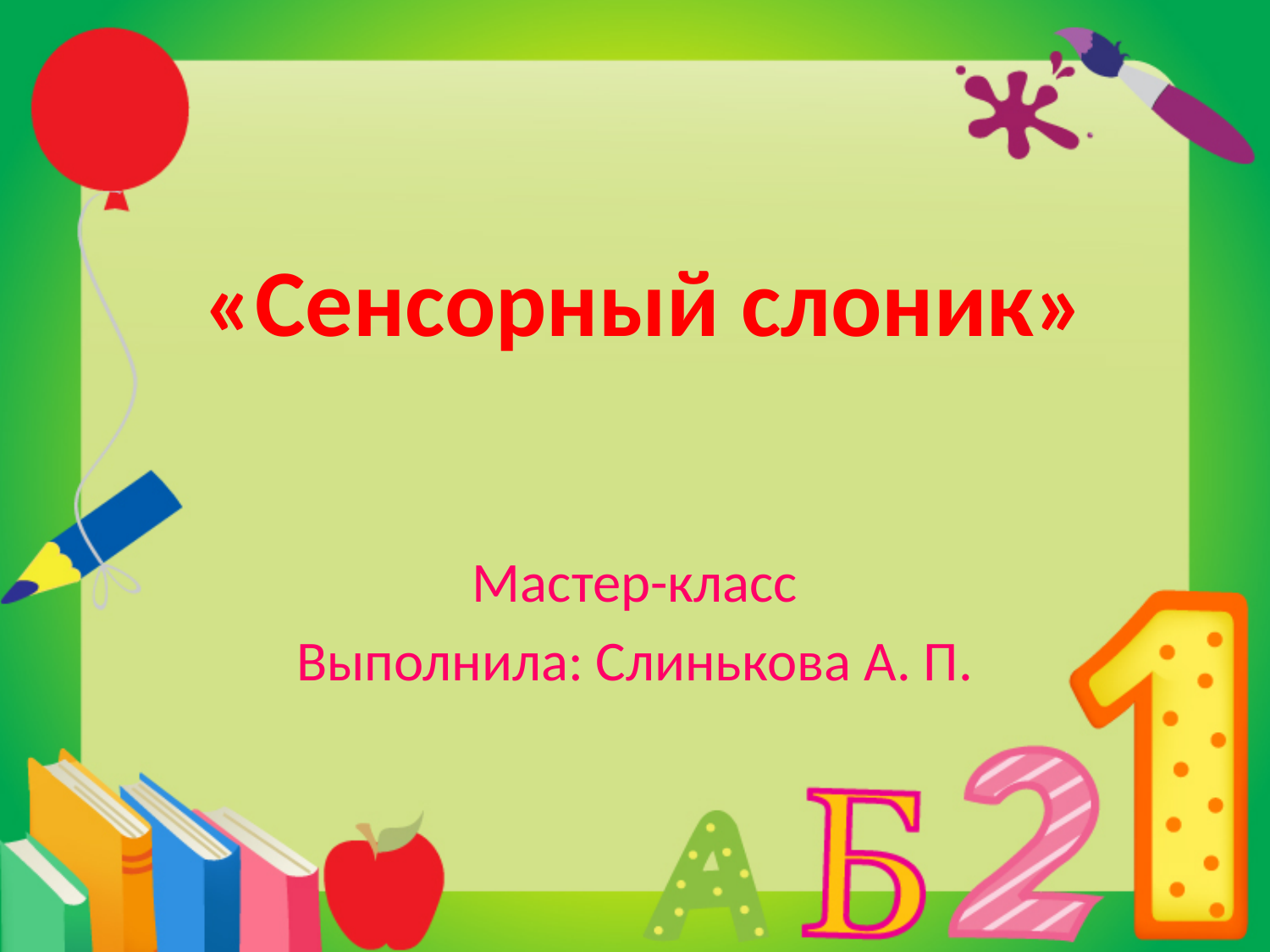

# «Сенсорный слоник»
Мастер-класс
Выполнила: Слинькова А. П.